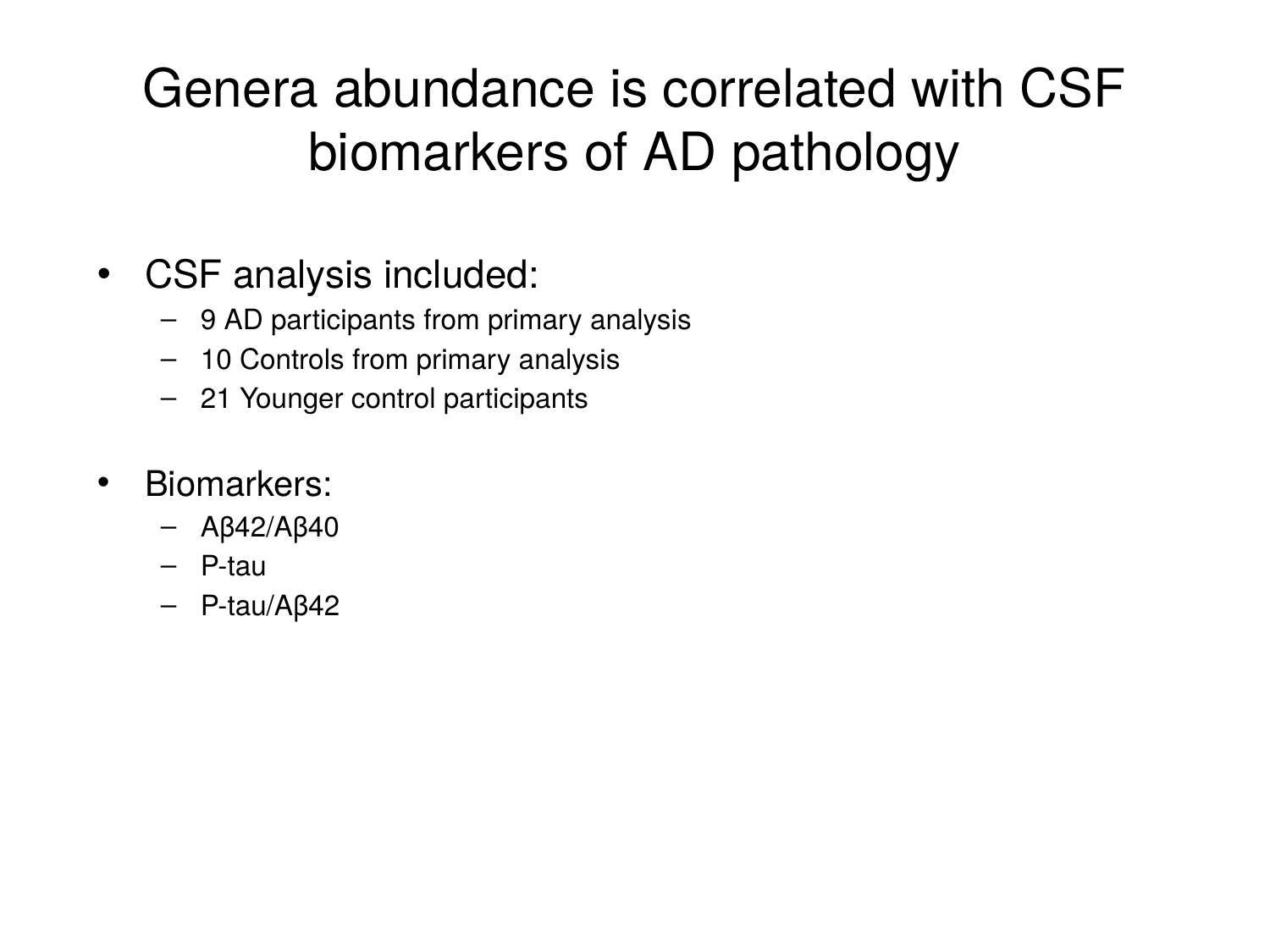

# Genera abundance is correlated with CSF biomarkers of AD pathology

CSF analysis included:
9 AD participants from primary analysis
10 Controls from primary analysis
21 Younger control participants

Biomarkers:
Aβ42/Aβ40
P-tau
P-tau/Aβ42